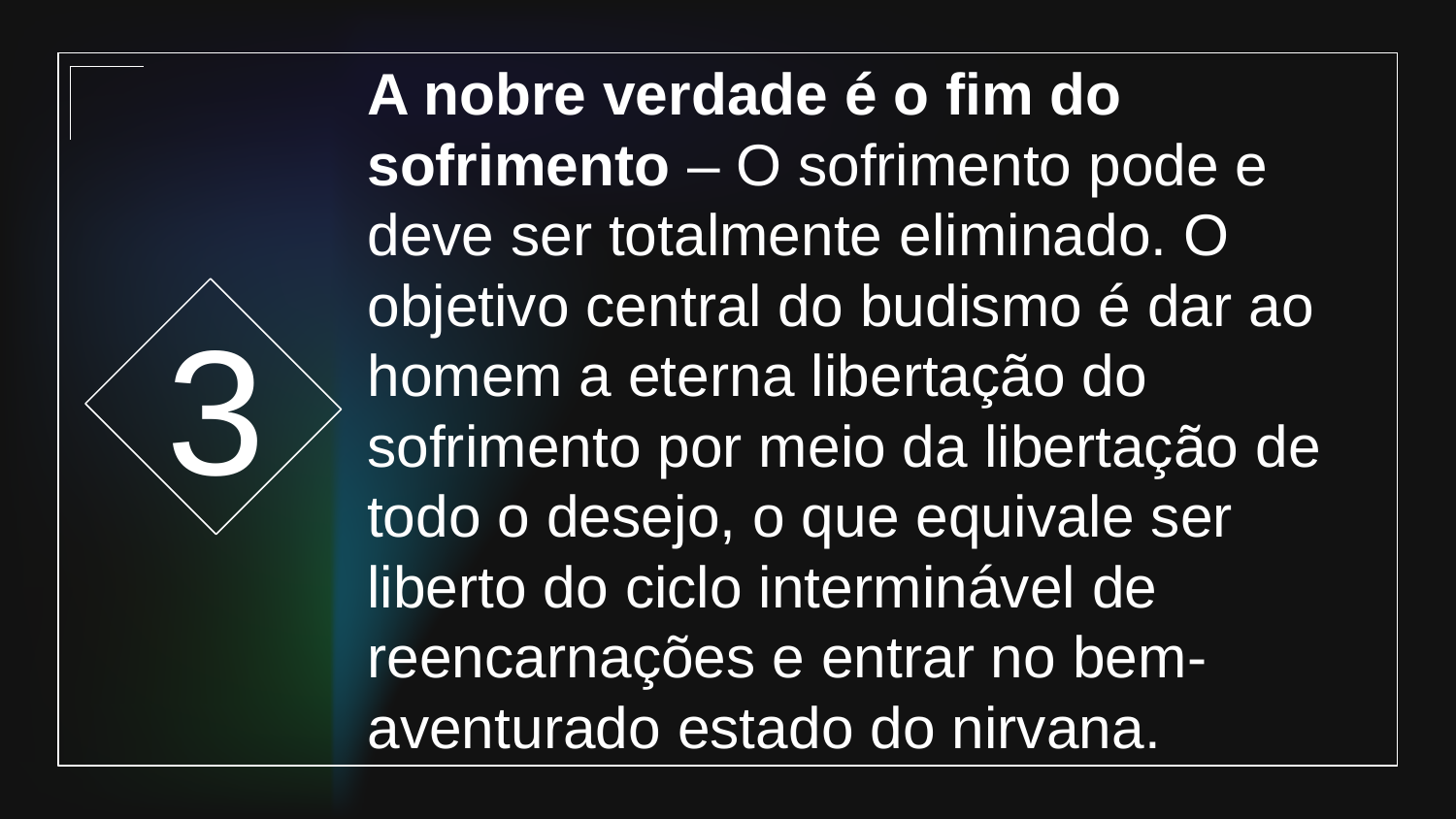

3
# A nobre verdade é o fim do sofrimento – O sofrimento pode e deve ser totalmente eliminado. O objetivo central do budismo é dar ao homem a eterna libertação do sofrimento por meio da libertação de todo o desejo, o que equivale ser liberto do ciclo interminável de reencarnações e entrar no bem-aventurado estado do nirvana.